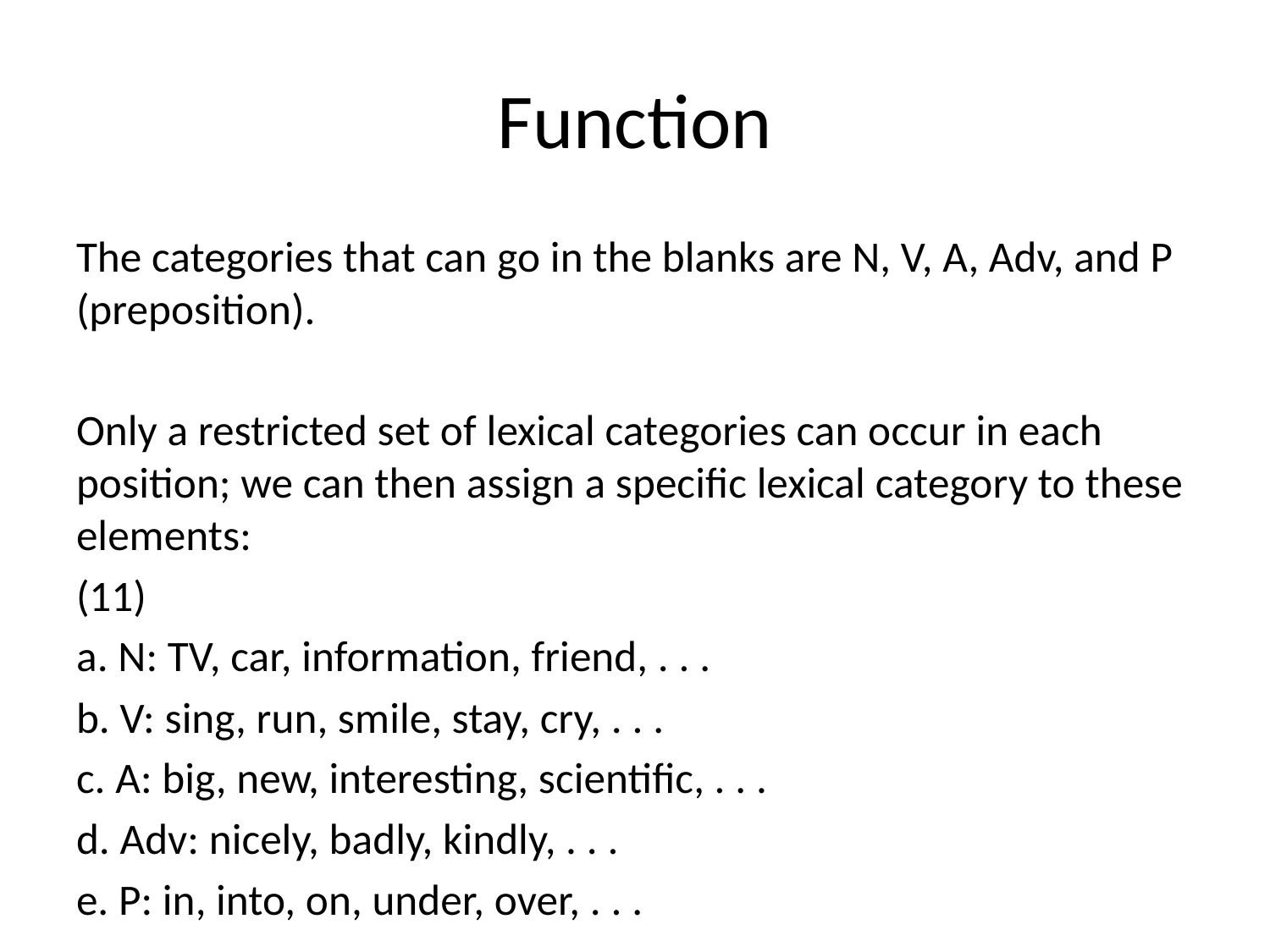

# Function
The categories that can go in the blanks are N, V, A, Adv, and P (preposition).

Only a restricted set of lexical categories can occur in each position; we can then assign a specific lexical category to these elements:
(11)
a. N: TV, car, information, friend, . . .
b. V: sing, run, smile, stay, cry, . . .
c. A: big, new, interesting, scientific, . . .
d. Adv: nicely, badly, kindly, . . .
e. P: in, into, on, under, over, . . .